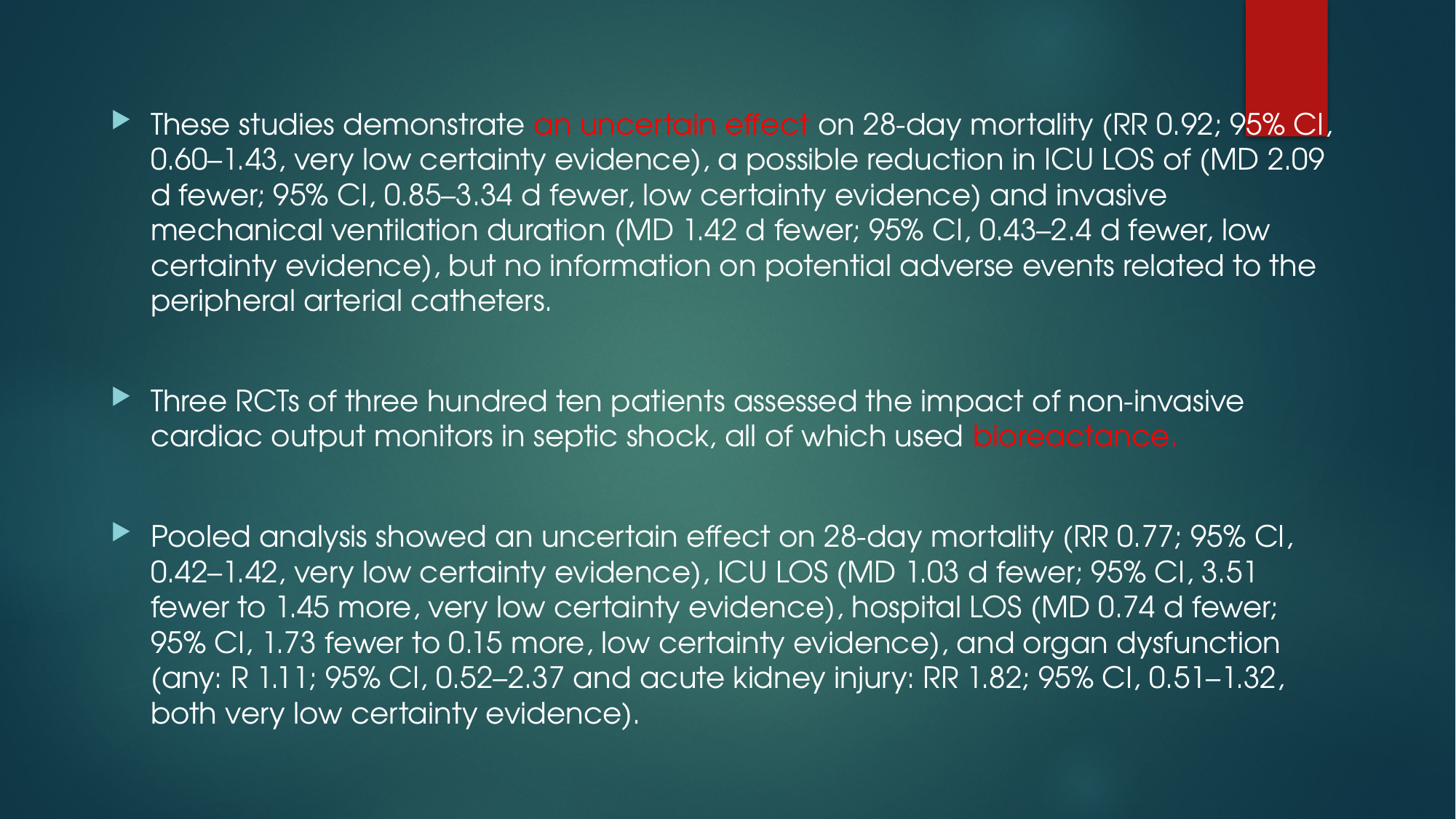

These studies demonstrate an uncertain effect on 28-day mortality (RR 0.92; 95% CI, 0.60–1.43, very low certainty evidence), a possible reduction in ICU LOS of (MD 2.09 d fewer; 95% CI, 0.85–3.34 d fewer, low certainty evidence) and invasive mechanical ventilation duration (MD 1.42 d fewer; 95% CI, 0.43–2.4 d fewer, low certainty evidence), but no information on potential adverse events related to the peripheral arterial catheters.

Three RCTs of three hundred ten patients assessed the impact of non-invasive cardiac output monitors in septic shock, all of which used bioreactance.

Pooled analysis showed an uncertain effect on 28-day mortality (RR 0.77; 95% CI, 0.42–1.42, very low certainty evidence), ICU LOS (MD 1.03 d fewer; 95% CI, 3.51 fewer to 1.45 more, very low certainty evidence), hospital LOS (MD 0.74 d fewer; 95% CI, 1.73 fewer to 0.15 more, low certainty evidence), and organ dysfunction (any: R 1.11; 95% CI, 0.52–2.37 and acute kidney injury: RR 1.82; 95% CI, 0.51–1.32, both very low certainty evidence).